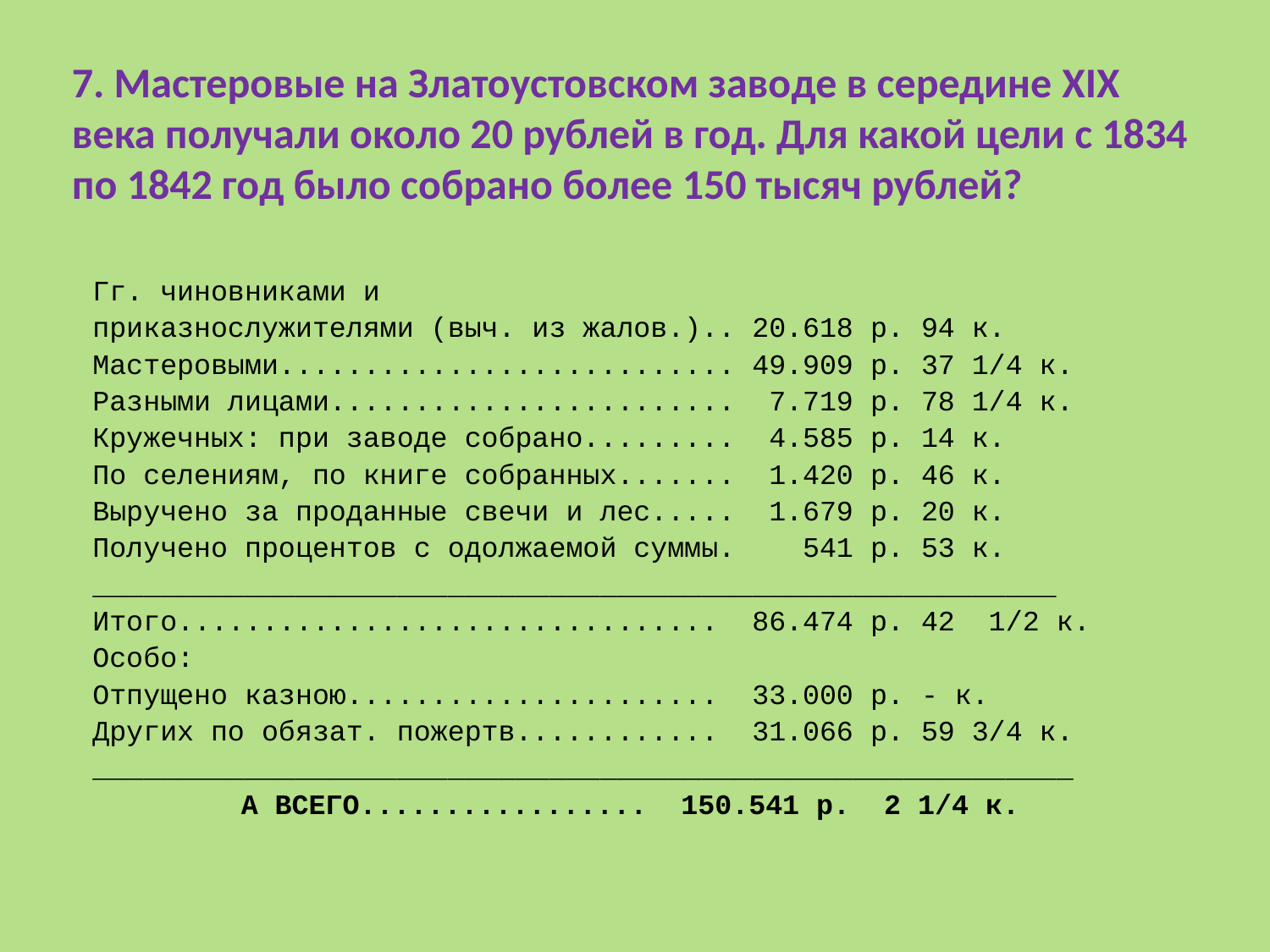

7. Мастеровые на Златоустовском заводе в середине XIX века получали около 20 рублей в год. Для какой цели с 1834 по 1842 год было собрано более 150 тысяч рублей?
| Гг. чиновниками и приказнослужителями (выч. из жалов.).. 20.618 р. 94 к. Мастеровыми........................... 49.909 р. 37 1/4 к. Разными лицами........................ 7.719 р. 78 1/4 к. Кружечных: при заводе собрано......... 4.585 р. 14 к. По селениям, по книге собранных....... 1.420 р. 46 к. Выручено за проданные свечи и лес..... 1.679 р. 20 к. Получено процентов с одолжаемой суммы. 541 р. 53 к. \_\_\_\_\_\_\_\_\_\_\_\_\_\_\_\_\_\_\_\_\_\_\_\_\_\_\_\_\_\_\_\_\_\_\_\_\_\_\_\_\_\_\_\_\_\_\_\_\_\_\_\_\_\_\_\_\_ Итого................................ 86.474 р. 42 1/2 к. Особо: Отпущено казною...................... 33.000 р. - к. Других по обязат. пожертв............ 31.066 р. 59 3/4 к. \_\_\_\_\_\_\_\_\_\_\_\_\_\_\_\_\_\_\_\_\_\_\_\_\_\_\_\_\_\_\_\_\_\_\_\_\_\_\_\_\_\_\_\_\_\_\_\_\_\_\_\_\_\_\_\_\_\_ А ВСЕГО................. 150.541 р. 2 1/4 к. |
| --- |